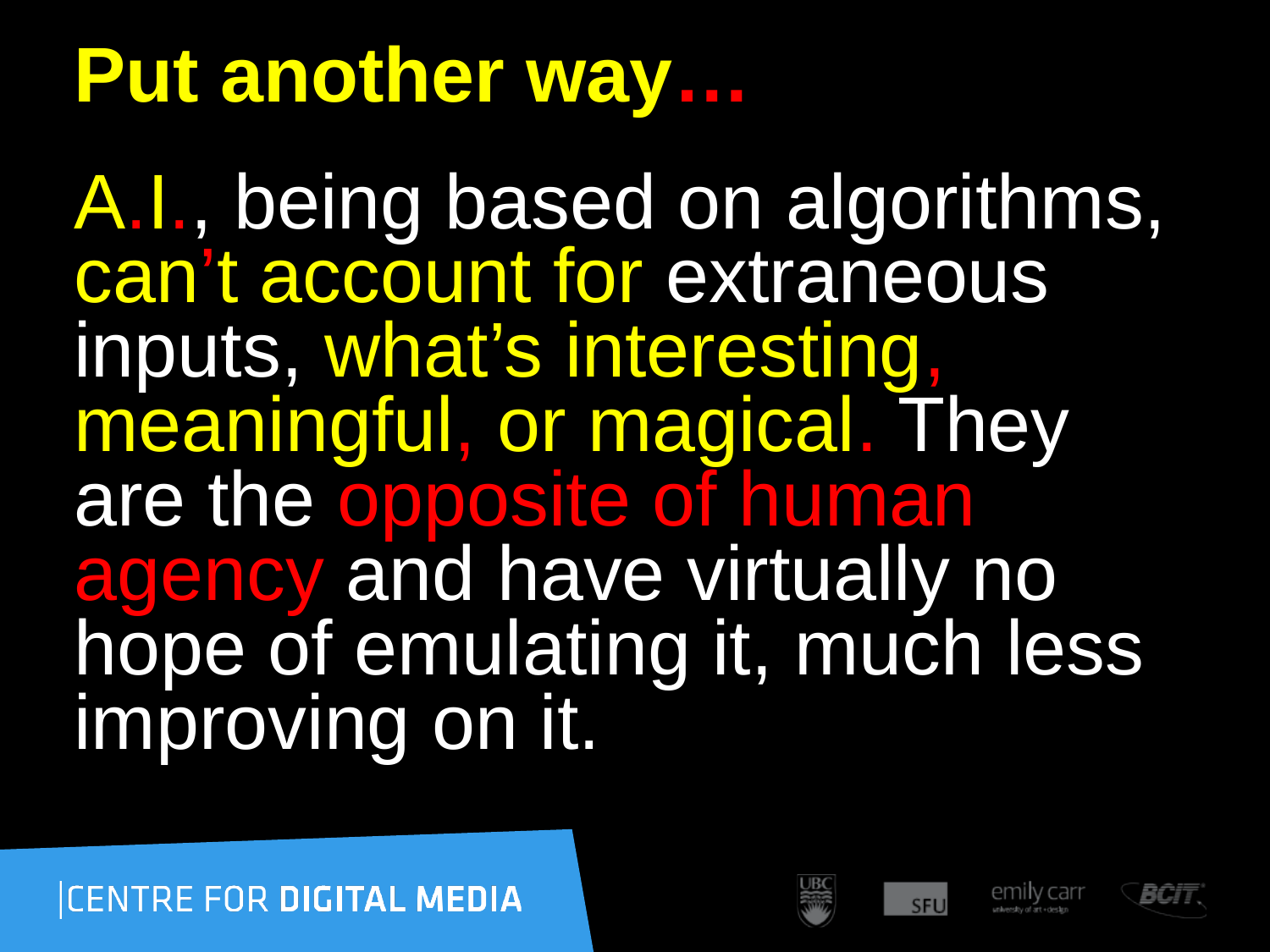

# Put another way…
A.I., being based on algorithms, can’t account for extraneous inputs, what’s interesting, meaningful, or magical. They are the opposite of human agency and have virtually no hope of emulating it, much less improving on it.